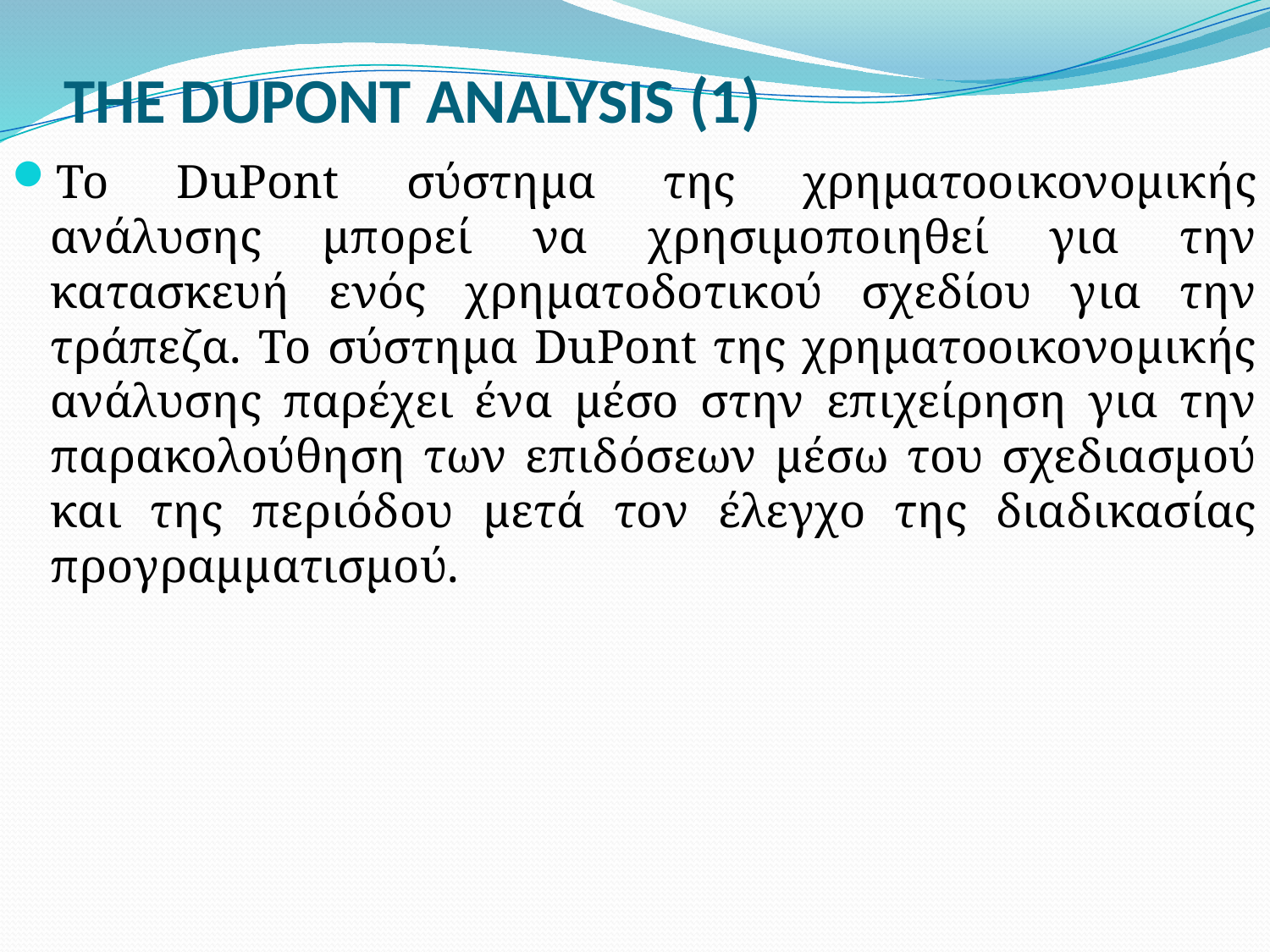

# The DuPont Analysis (1)
Το DuPont σύστημα της χρηματοοικονομικής ανάλυσης μπορεί να χρησιμοποιηθεί για την κατασκευή ενός χρηματοδοτικού σχεδίου για την τράπεζα. Το σύστημα DuPont της χρηματοοικονομικής ανάλυσης παρέχει ένα μέσο στην επιχείρηση για την παρακολούθηση των επιδόσεων μέσω του σχεδιασμού και της περιόδου μετά τον έλεγχο της διαδικασίας προγραμματισμού.